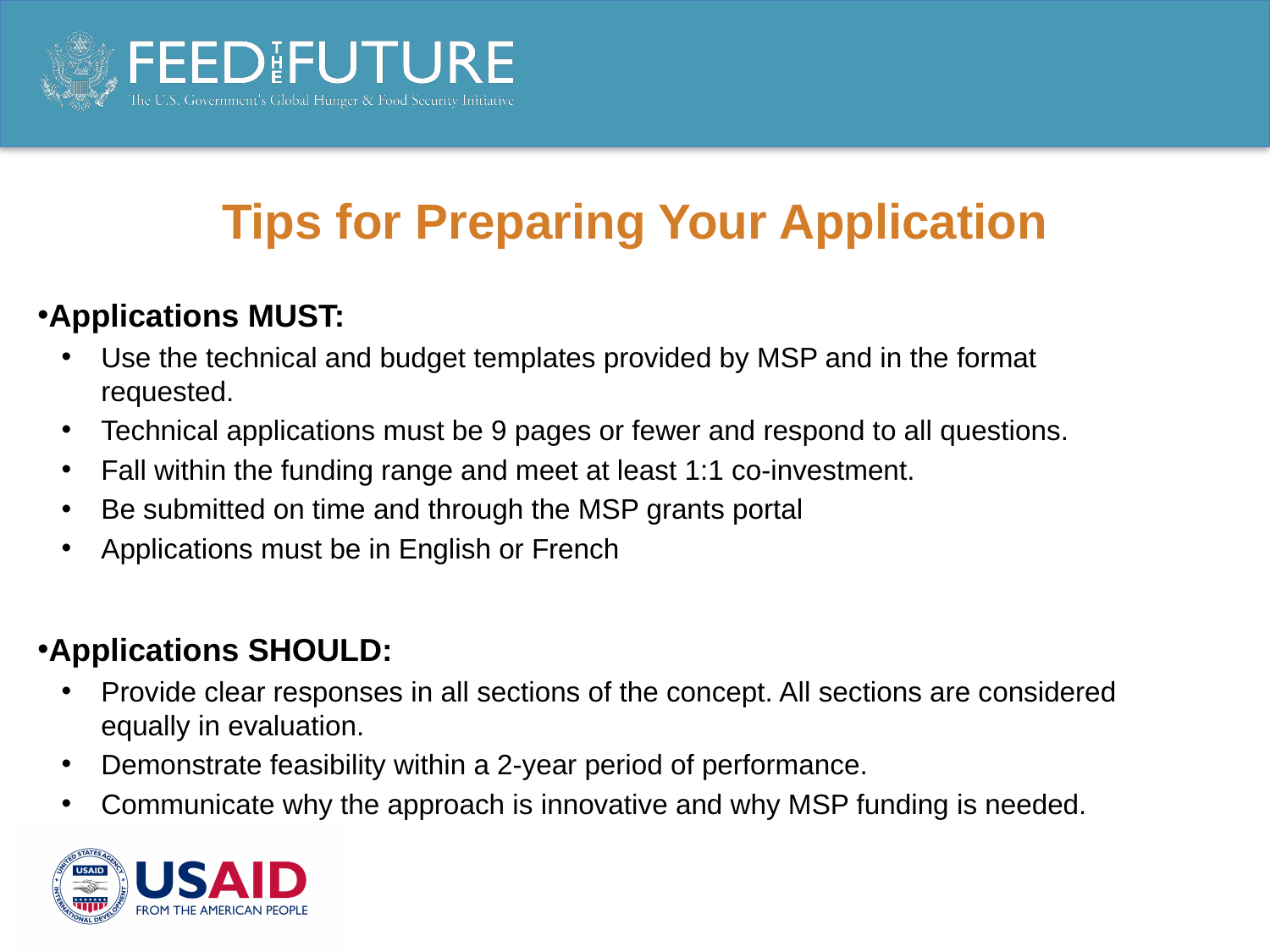

Tips for Preparing Your Application
Applications MUST:
Use the technical and budget templates provided by MSP and in the format requested.
Technical applications must be 9 pages or fewer and respond to all questions.
Fall within the funding range and meet at least 1:1 co-investment.
Be submitted on time and through the MSP grants portal
Applications must be in English or French

Applications SHOULD:
Provide clear responses in all sections of the concept. All sections are considered equally in evaluation.
Demonstrate feasibility within a 2-year period of performance.
Communicate why the approach is innovative and why MSP funding is needed.